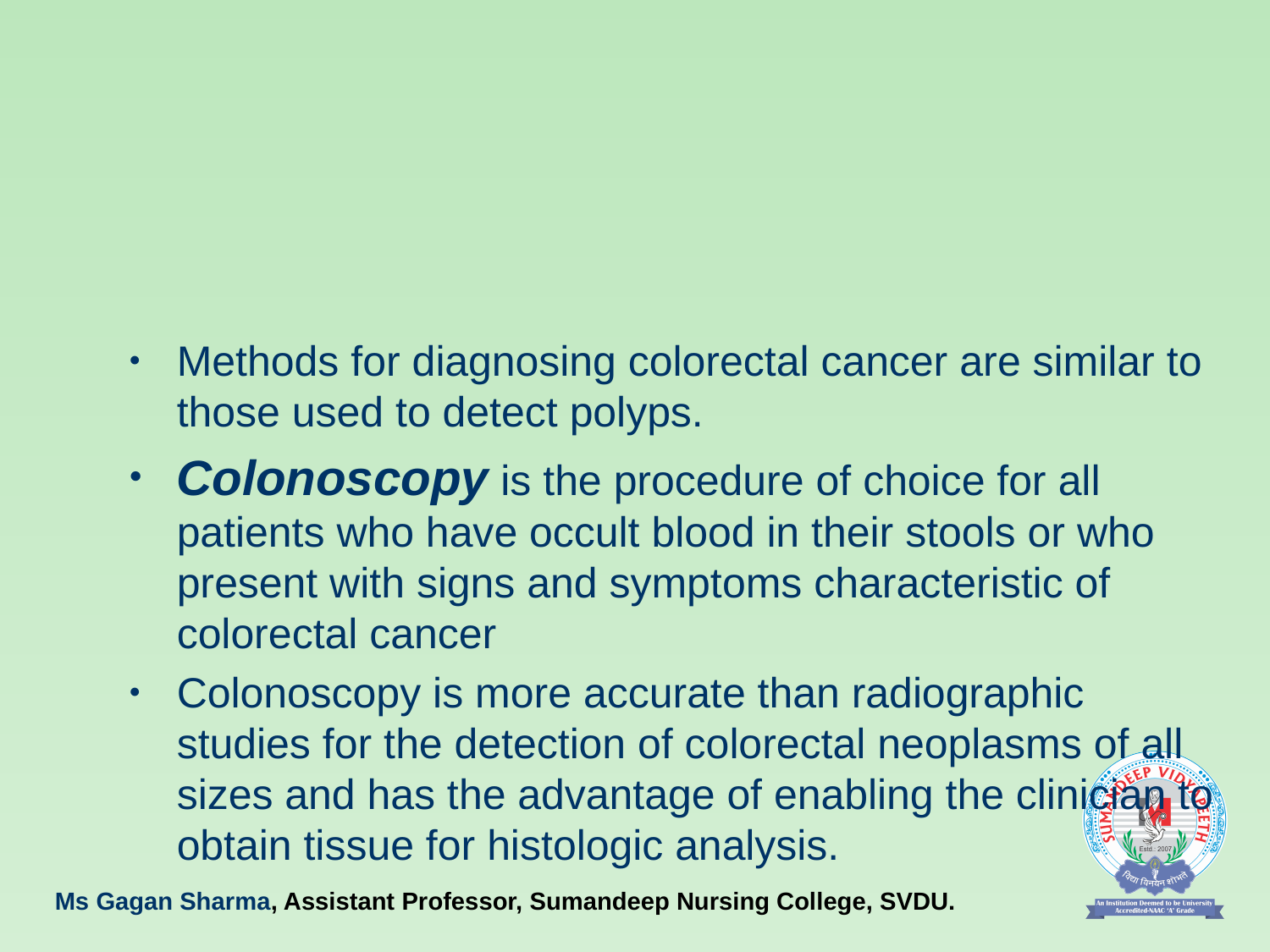

#
Methods for diagnosing colorectal cancer are similar to those used to detect polyps.
Colonoscopy is the procedure of choice for all patients who have occult blood in their stools or who present with signs and symptoms characteristic of colorectal cancer
Colonoscopy is more accurate than radiographic studies for the detection of colorectal neoplasms of all sizes and has the advantage of enabling the clinician to obtain tissue for histologic analysis.